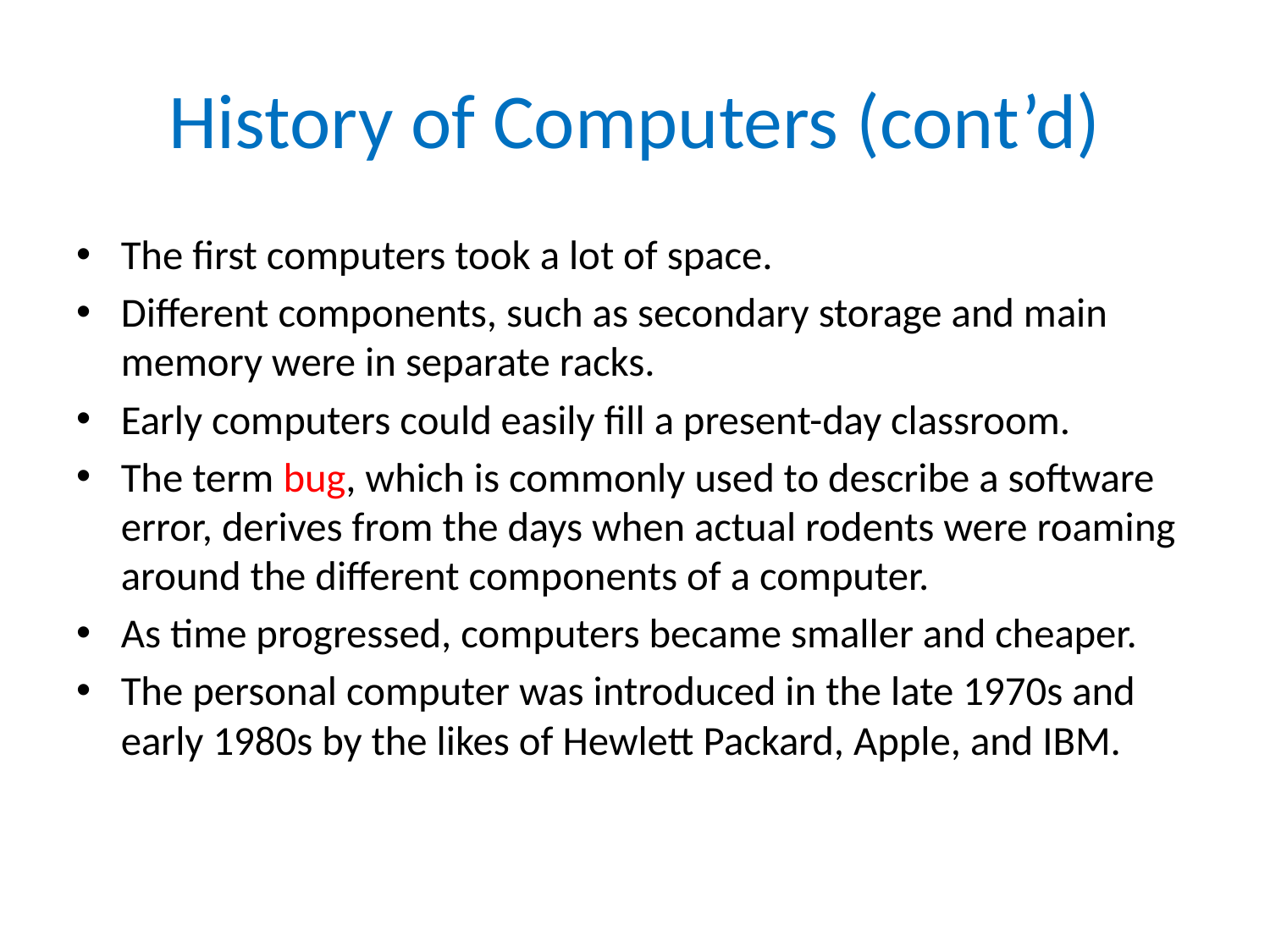

# History of Computers (cont’d)
The first computers took a lot of space.
Different components, such as secondary storage and main memory were in separate racks.
Early computers could easily fill a present-day classroom.
The term bug, which is commonly used to describe a software error, derives from the days when actual rodents were roaming around the different components of a computer.
As time progressed, computers became smaller and cheaper.
The personal computer was introduced in the late 1970s and early 1980s by the likes of Hewlett Packard, Apple, and IBM.